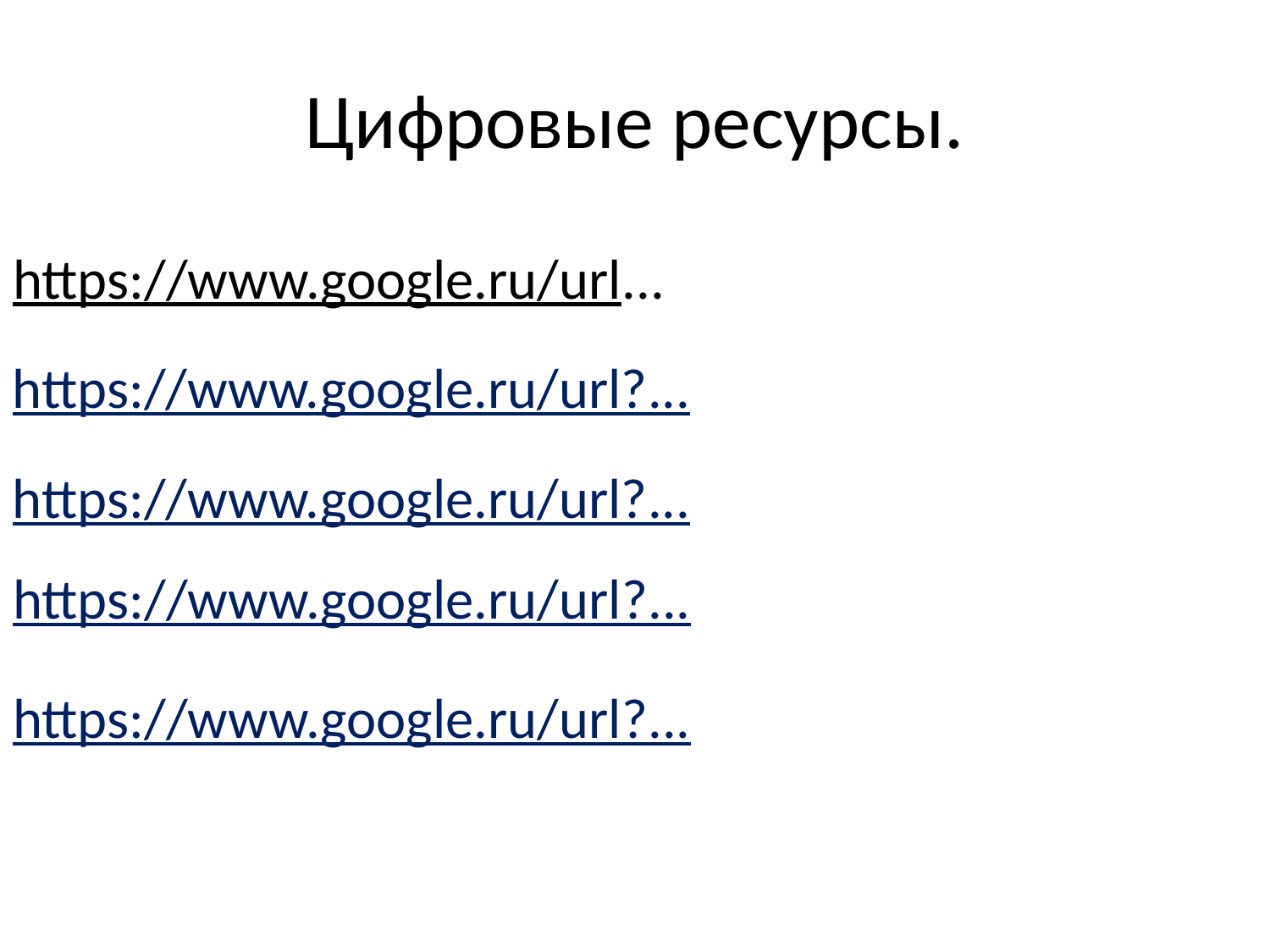

# Цифровые ресурсы.
https://www.google.ru/url...

https://www.google.ru/url?...
https://www.google.ru/url?...
https://www.google.ru/url?...
https://www.google.ru/url?...